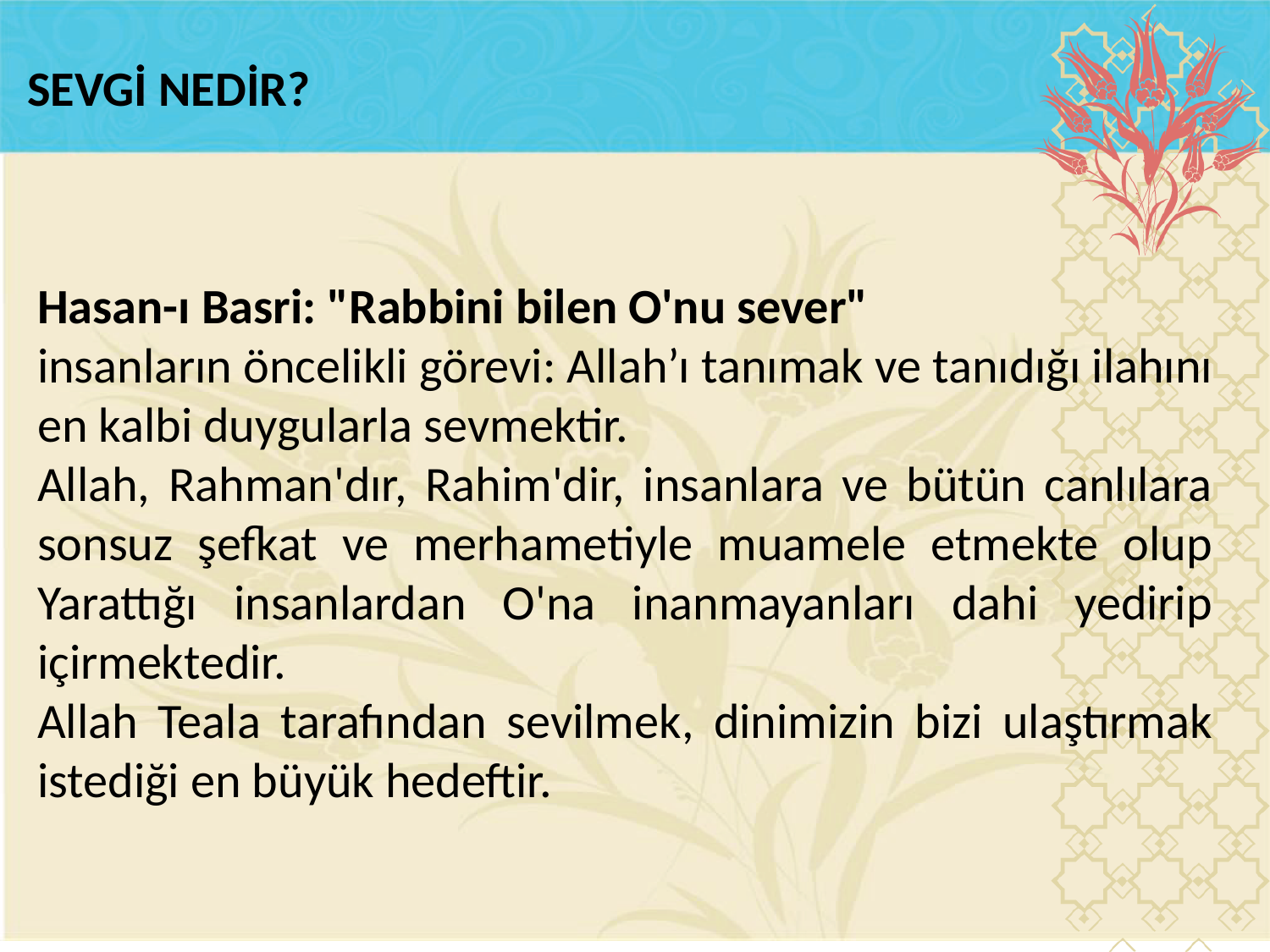

SEVGİ NEDİR?
Hasan-ı Basri: "Rabbini bilen O'nu sever"
insanların öncelikli görevi: Allah’ı tanımak ve tanıdığı ilahını en kalbi duygularla sevmektir.
Allah, Rahman'dır, Rahim'dir, insanlara ve bütün canlılara sonsuz şefkat ve merhametiyle muamele etmekte olup Yarattığı insanlardan O'na inanmayanları dahi yedirip içirmektedir.
Allah Teala tarafından sevilmek, dinimizin bizi ulaştırmak istediği en büyük hedeftir.